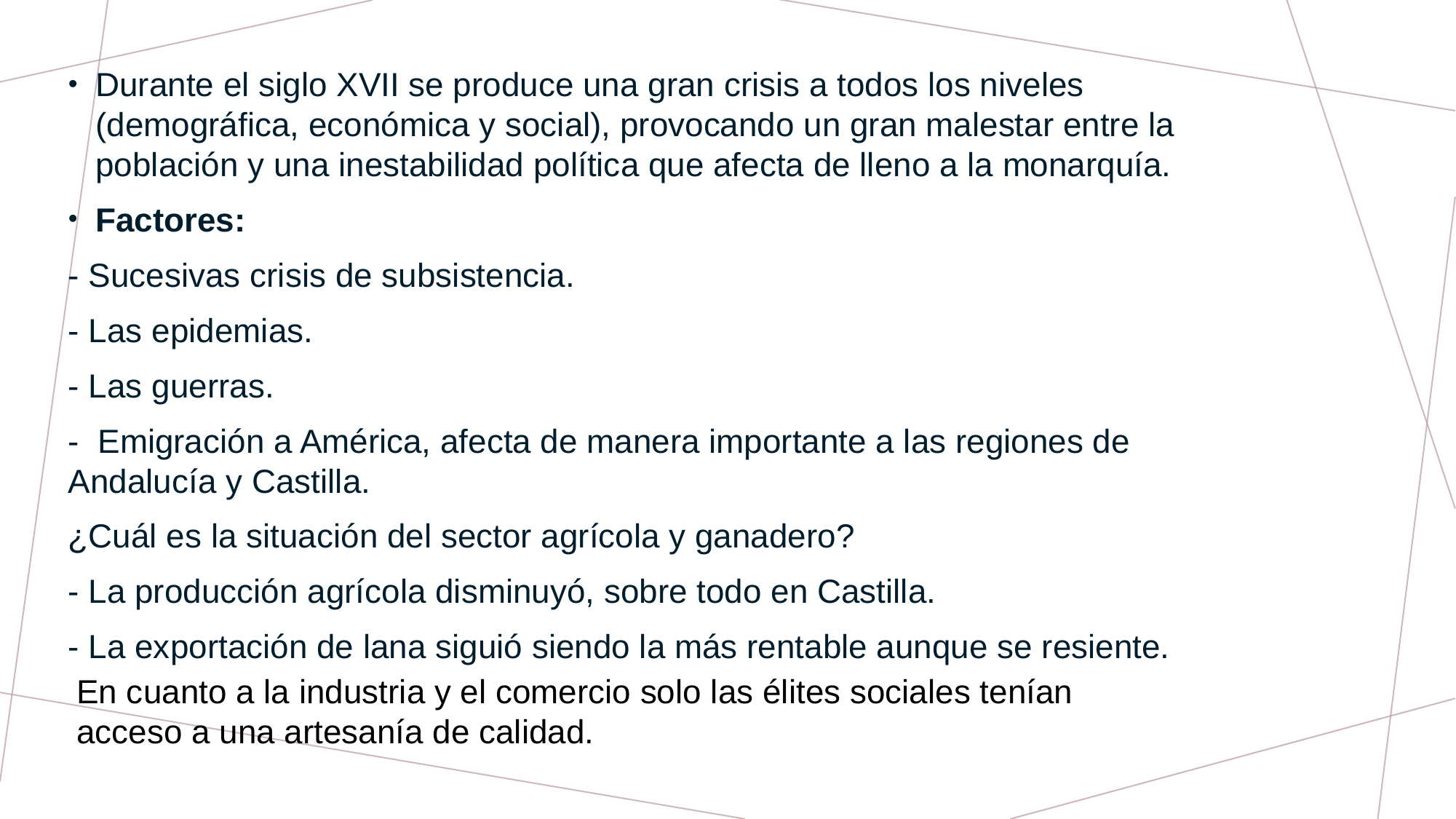

Durante el siglo XVII se produce una gran crisis a todos los niveles (demográfica, económica y social), provocando un gran malestar entre la población y una inestabilidad política que afecta de lleno a la monarquía.
Factores:
- Sucesivas crisis de subsistencia.
- Las epidemias.
- Las guerras.
-  Emigración a América, afecta de manera importante a las regiones de Andalucía y Castilla.
¿Cuál es la situación del sector agrícola y ganadero?
- La producción agrícola disminuyó, sobre todo en Castilla.
- La exportación de lana siguió siendo la más rentable aunque se resiente.

En cuanto a la industria y el comercio solo las élites sociales tenían acceso a una artesanía de calidad.